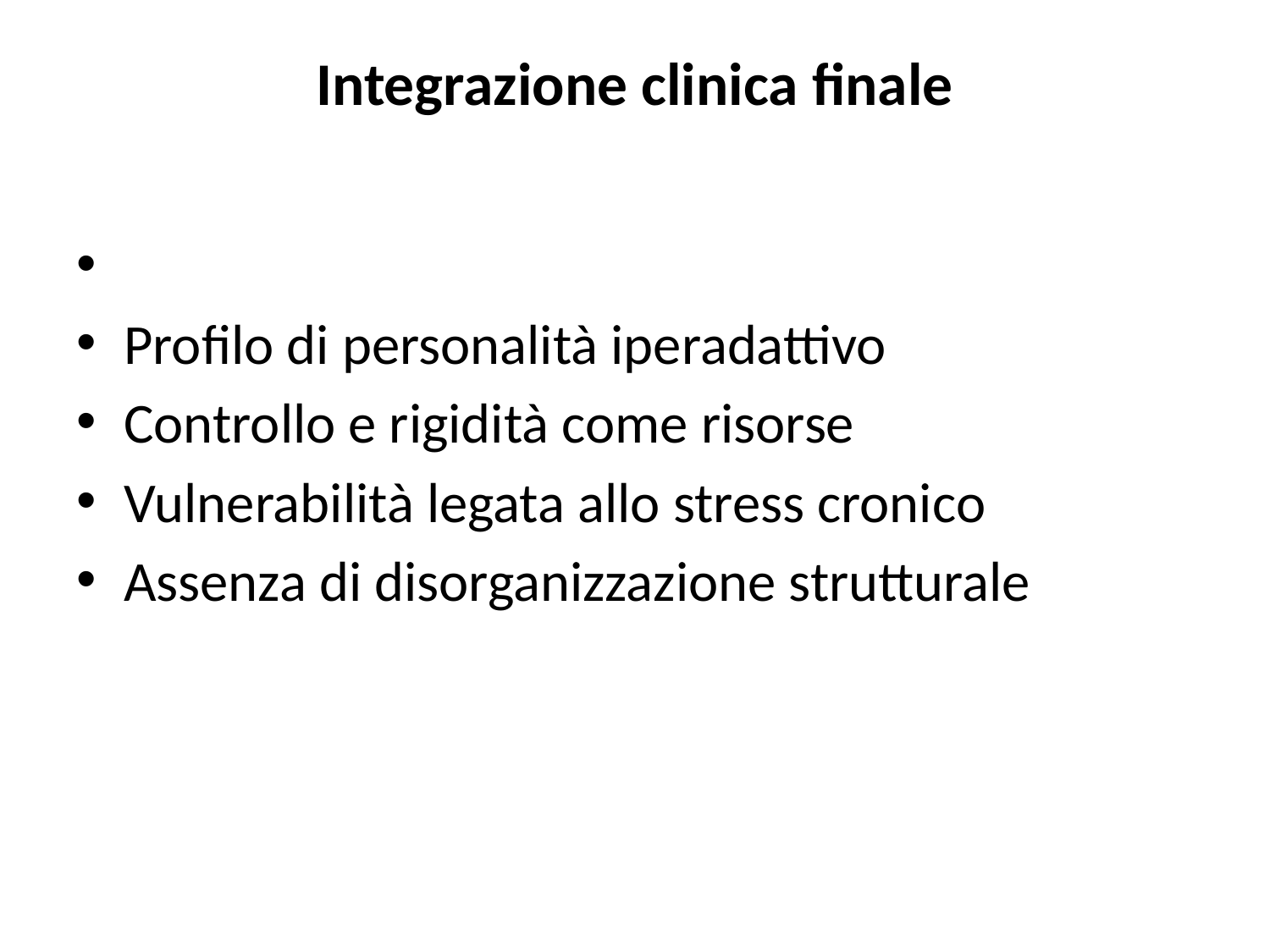

# Integrazione clinica finale

Profilo di personalità iperadattivo
Controllo e rigidità come risorse
Vulnerabilità legata allo stress cronico
Assenza di disorganizzazione strutturale